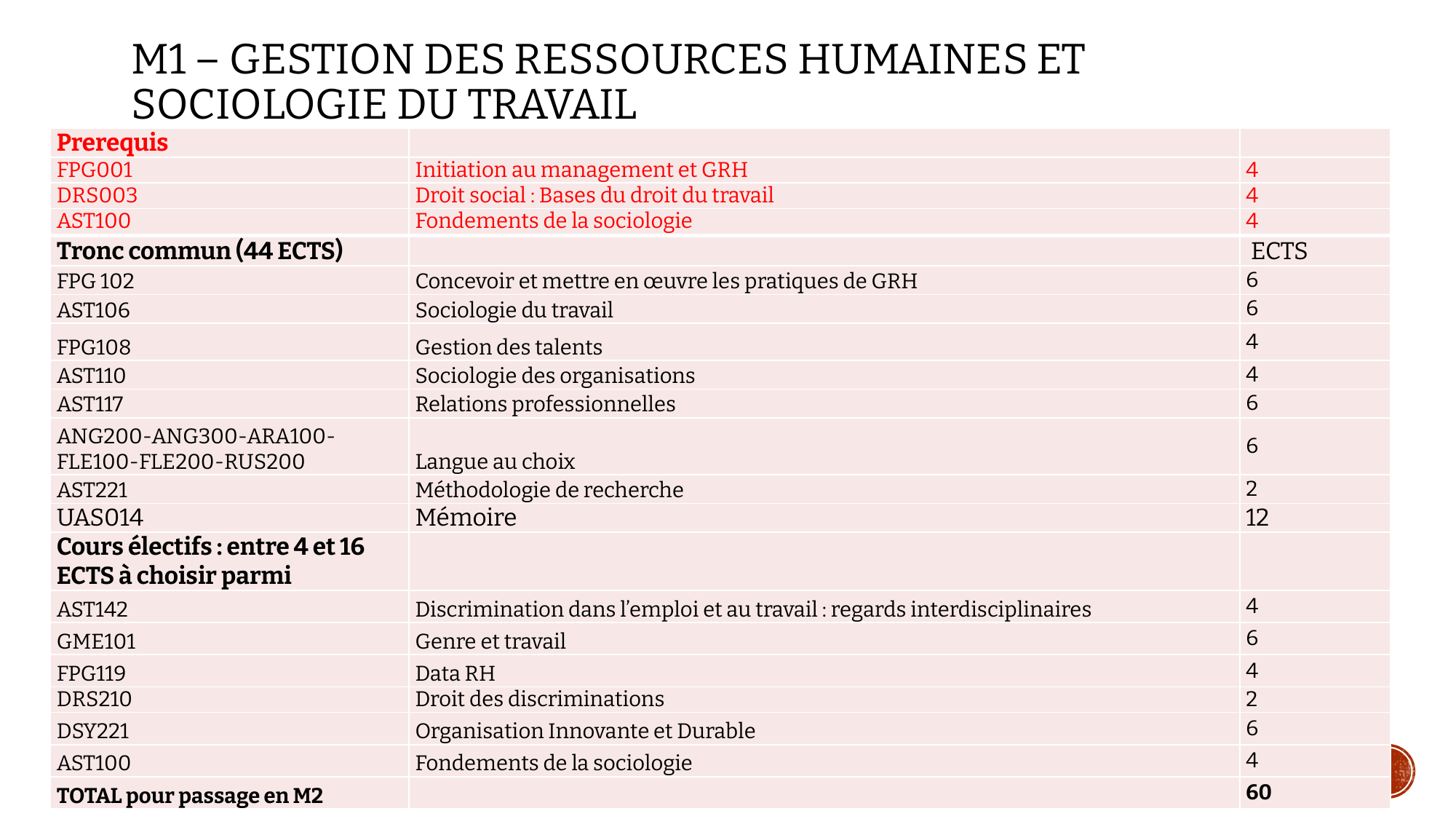

# M1 – Gestion des ressources humaines et sociologie du travail
| Prerequis |  |  |
| --- | --- | --- |
| FPG001 | Initiation au management et GRH | 4 |
| DRS003 | Droit social : Bases du droit du travail | 4 |
| AST100 | Fondements de la sociologie | 4 |
| Tronc commun (44 ECTS) |  | ECTS |
| --- | --- | --- |
| FPG 102 | Concevoir et mettre en œuvre les pratiques de GRH | 6 |
| AST106 | Sociologie du travail | 6 |
| FPG108 | Gestion des talents | 4 |
| AST110 | Sociologie des organisations | 4 |
| AST117 | Relations professionnelles | 6 |
| ANG200-ANG300-ARA100-FLE100-FLE200-RUS200 | Langue au choix | 6 |
| AST221 | Méthodologie de recherche | 2 |
| UAS014 | Mémoire | 12 |
| Cours électifs : entre 4 et 16 ECTS à choisir parmi |  |  |
| AST142 | Discrimination dans l’emploi et au travail : regards interdisciplinaires | 4 |
| GME101 | Genre et travail | 6 |
| FPG119 | Data RH | 4 |
| DRS210 | Droit des discriminations | 2 |
| DSY221 | Organisation Innovante et Durable | 6 |
| AST100 | Fondements de la sociologie | 4 |
| TOTAL pour passage en M2 |  | 60 |